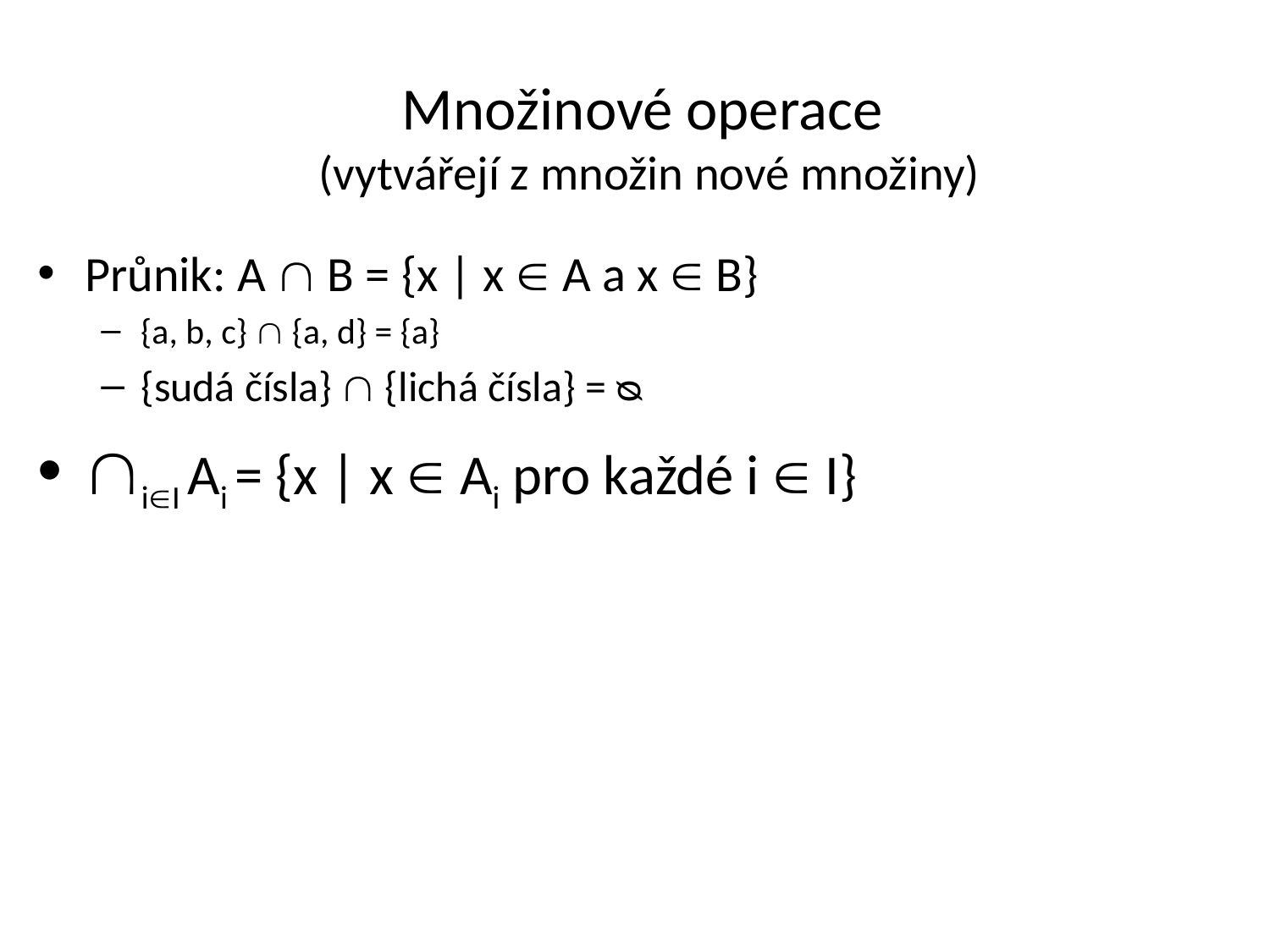

# Množinové operace (vytvářejí z množin nové množiny)
Průnik: A ∩ B = {x | x ∈ A a x ∈ B}
{a, b, c} ∩ {a, d} = {a}
{sudá čísla} ∩ {lichá čísla} = ᴓ
∩i∈I Ai = {x | x ∈ Ai pro každé i ∈ I}